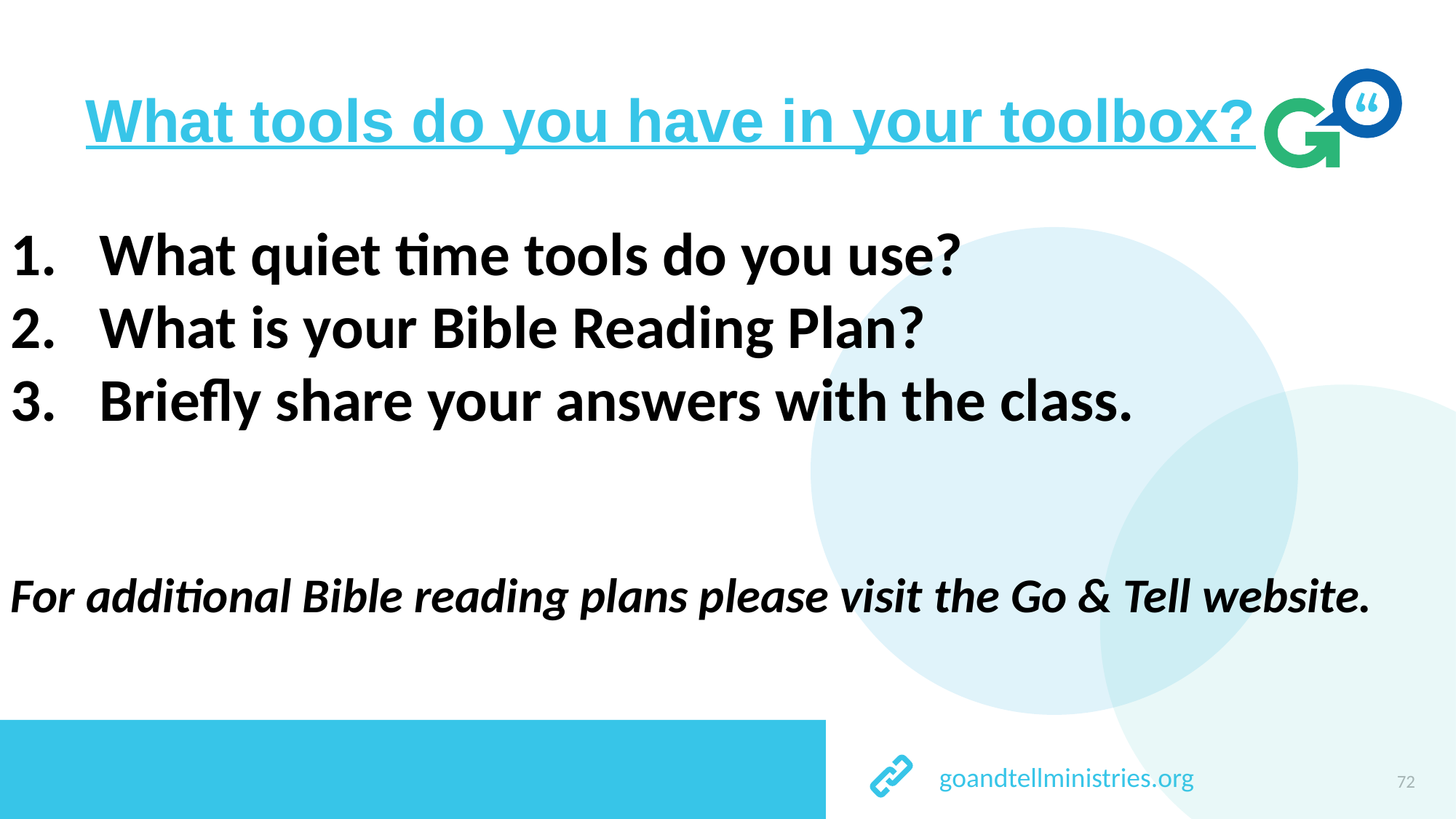

# What tools do you have in your toolbox?
What quiet time tools do you use?
What is your Bible Reading Plan?
Briefly share your answers with the class.

For additional Bible reading plans please visit the Go & Tell website.

72